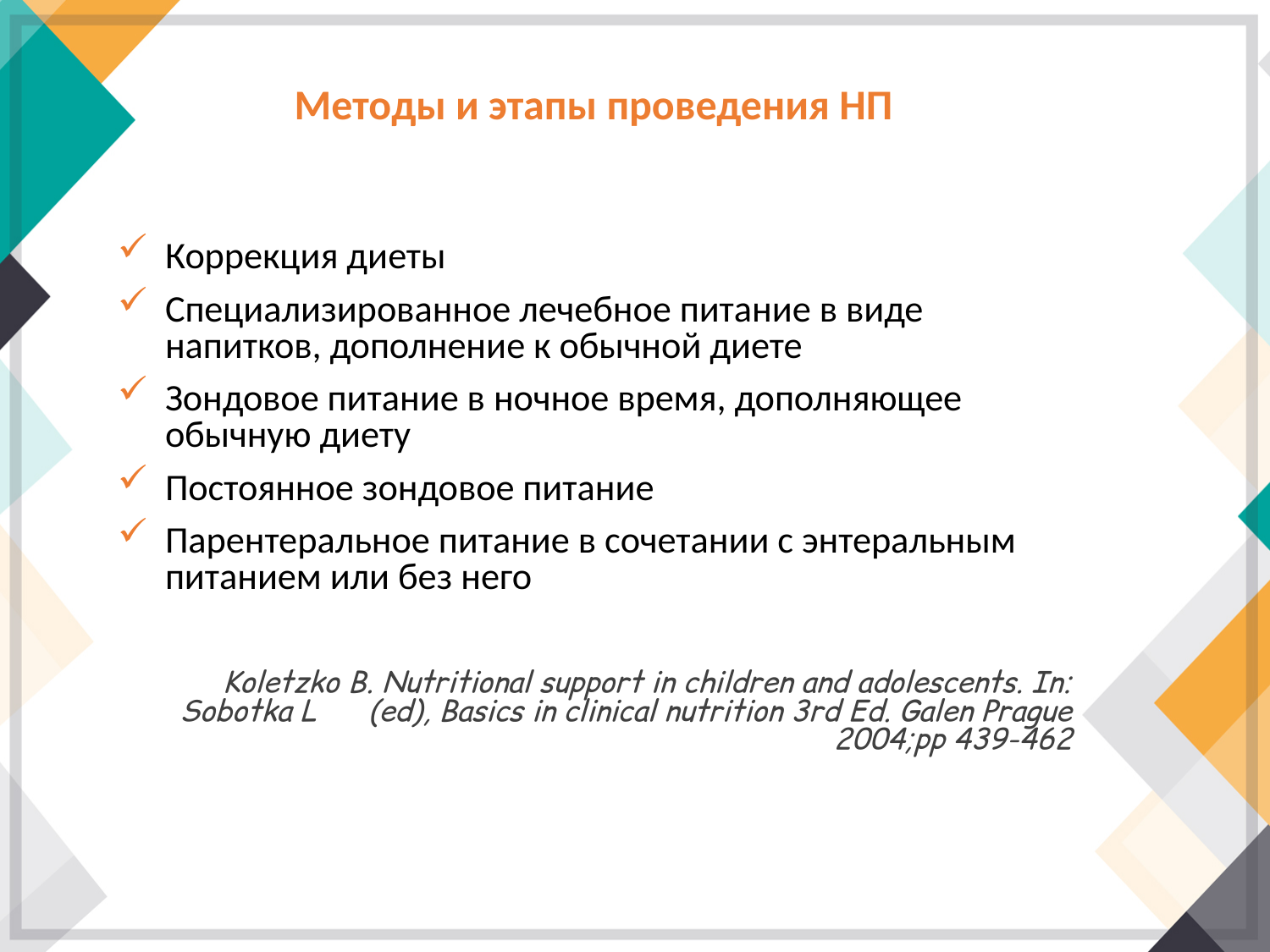

Методы и этапы проведения НП

Коррекция диеты
Специализированное лечебное питание в виде напитков, дополнение к обычной диете
Зондовое питание в ночное время, дополняющее обычную диету
Постоянное зондовое питание
Парентеральное питание в сочетании с энтеральным питанием или без него

  Koletzko B. Nutritional support in children and adolescents. In: Sobotka L      (ed), Basics in clinical nutrition 3rd Ed. Galen Prague 2004;pp 439-462